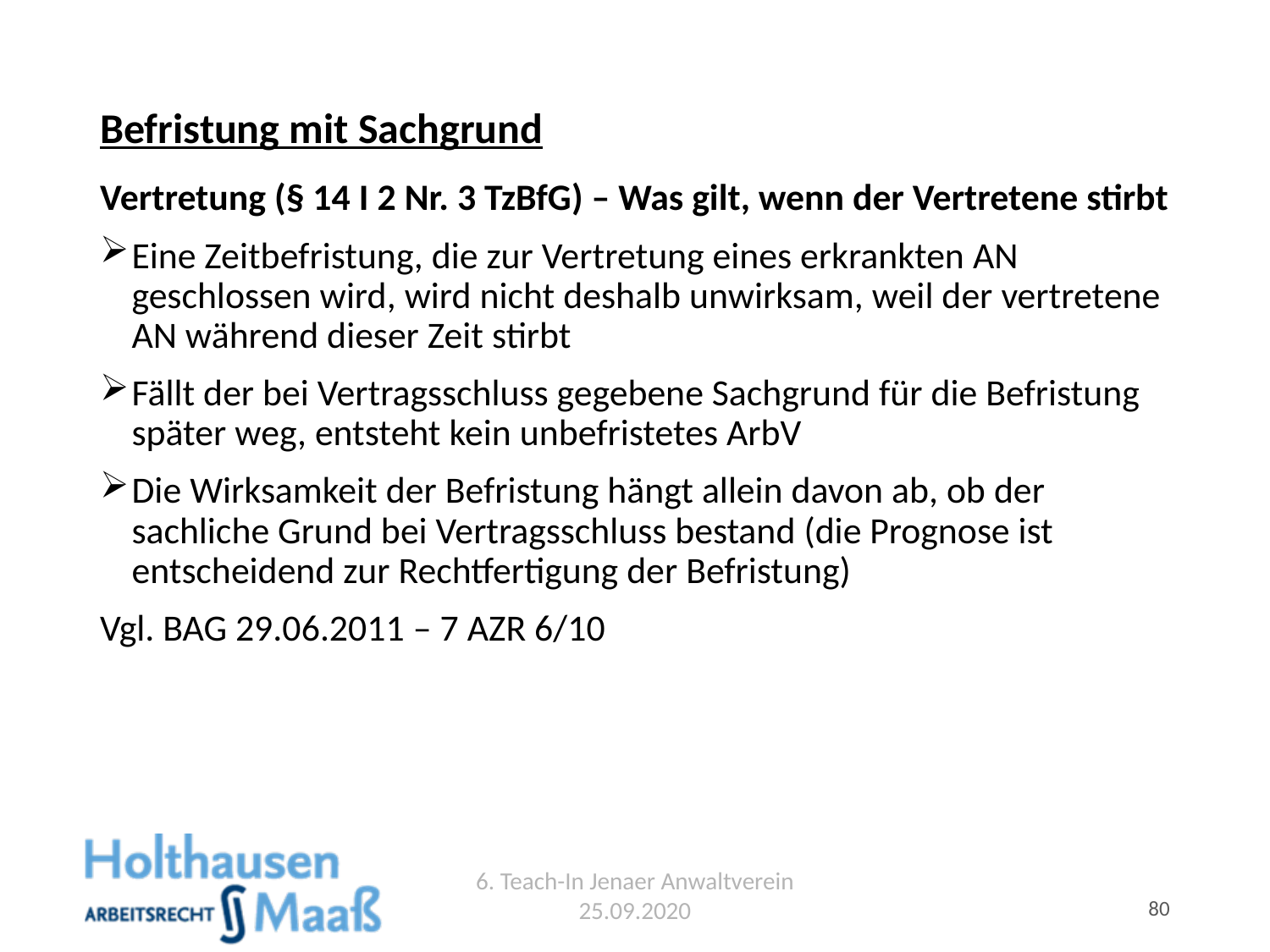

# Befristung mit Sachgrund
Vertretung (§ 14 I 2 Nr. 3 TzBfG) – Was gilt, wenn der Vertretene stirbt
Eine Zeitbefristung, die zur Vertretung eines erkrankten AN geschlossen wird, wird nicht deshalb unwirksam, weil der vertretene AN während dieser Zeit stirbt
Fällt der bei Vertragsschluss gegebene Sachgrund für die Befristung später weg, entsteht kein unbefristetes ArbV
Die Wirksamkeit der Befristung hängt allein davon ab, ob der sachliche Grund bei Vertragsschluss bestand (die Prognose ist entscheidend zur Rechtfertigung der Befristung)
Vgl. BAG 29.06.2011 – 7 AZR 6/10
6. Teach-In Jenaer Anwaltverein 25.09.2020
80